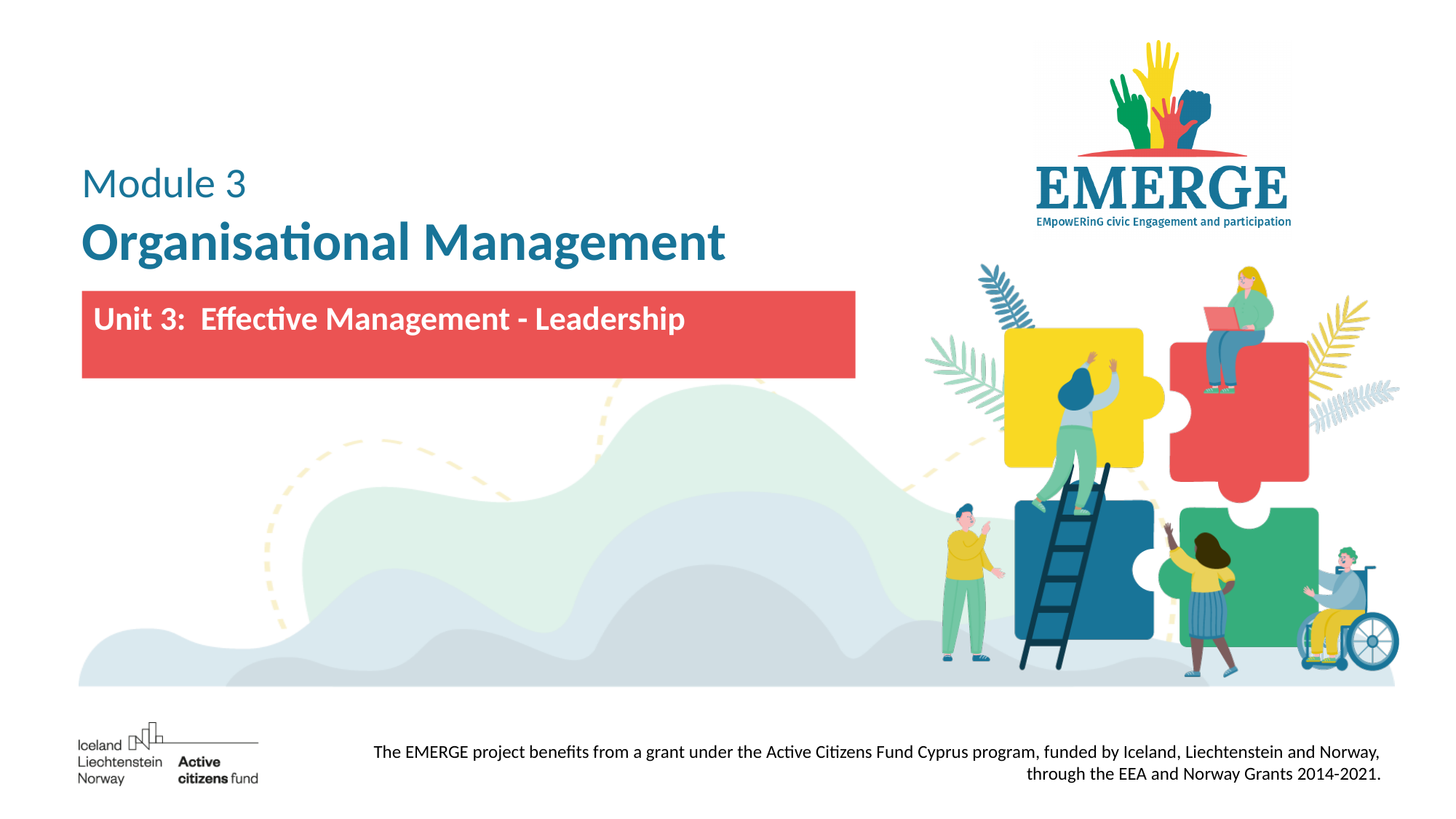

# Module 3 Organisational Management

Unit 3:  Effective Management - Leadership